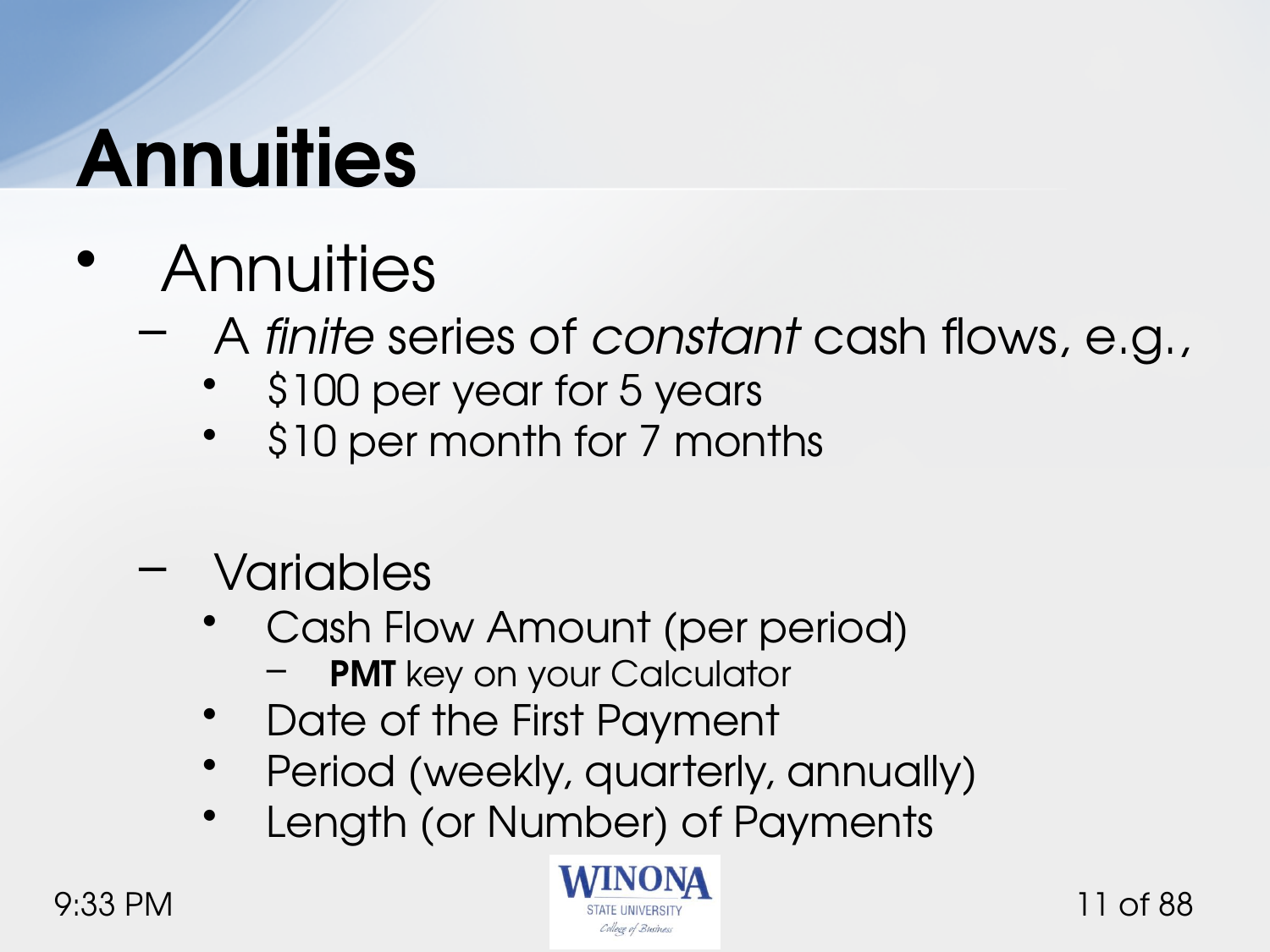

# Annuities
Annuities
A finite series of constant cash flows, e.g.,
$100 per year for 5 years
$10 per month for 7 months

Variables
Cash Flow Amount (per period)
PMT key on your Calculator
Date of the First Payment
Period (weekly, quarterly, annually)
Length (or Number) of Payments